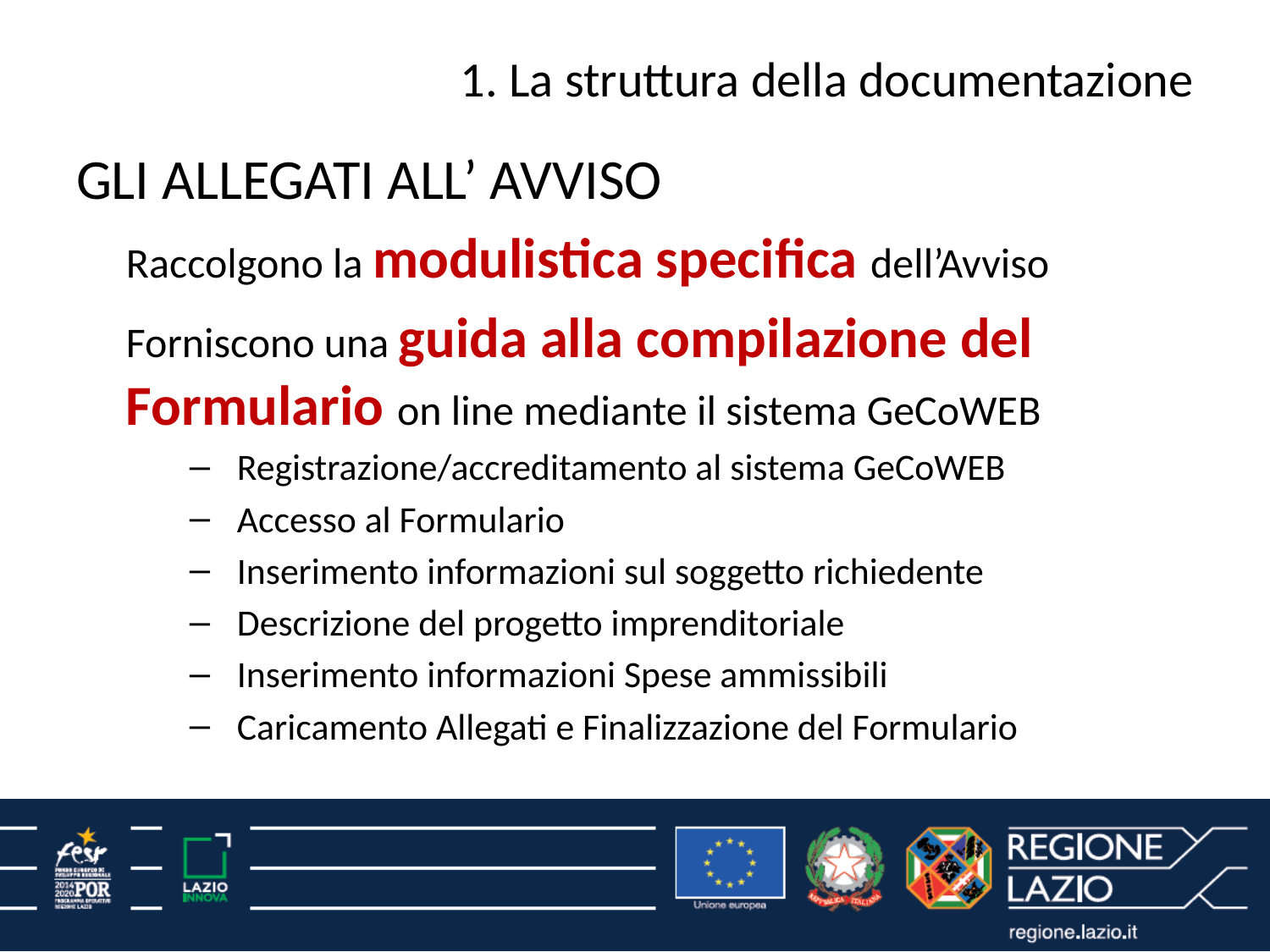

# 1. La struttura della documentazione
GLI ALLEGATI ALL’ AVVISO
Raccolgono la modulistica specifica dell’Avviso
Forniscono una guida alla compilazione del Formulario on line mediante il sistema GeCoWEB
Registrazione/accreditamento al sistema GeCoWEB
Accesso al Formulario
Inserimento informazioni sul soggetto richiedente
Descrizione del progetto imprenditoriale
Inserimento informazioni Spese ammissibili
Caricamento Allegati e Finalizzazione del Formulario